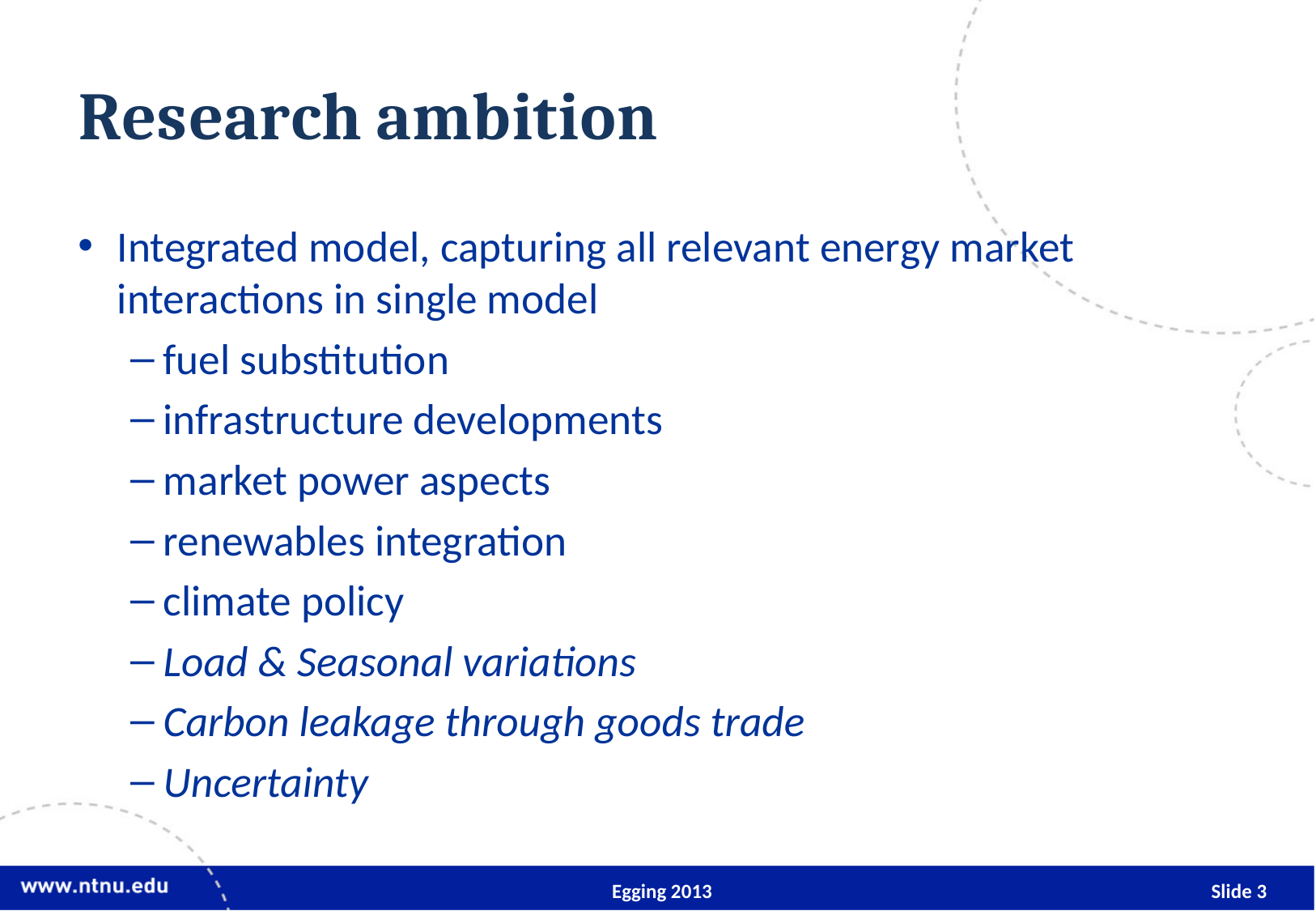

# Research ambition
Integrated model, capturing all relevant energy market interactions in single model
fuel substitution
infrastructure developments
market power aspects
renewables integration
climate policy
Load & Seasonal variations
Carbon leakage through goods trade
Uncertainty
Egging 2013
3